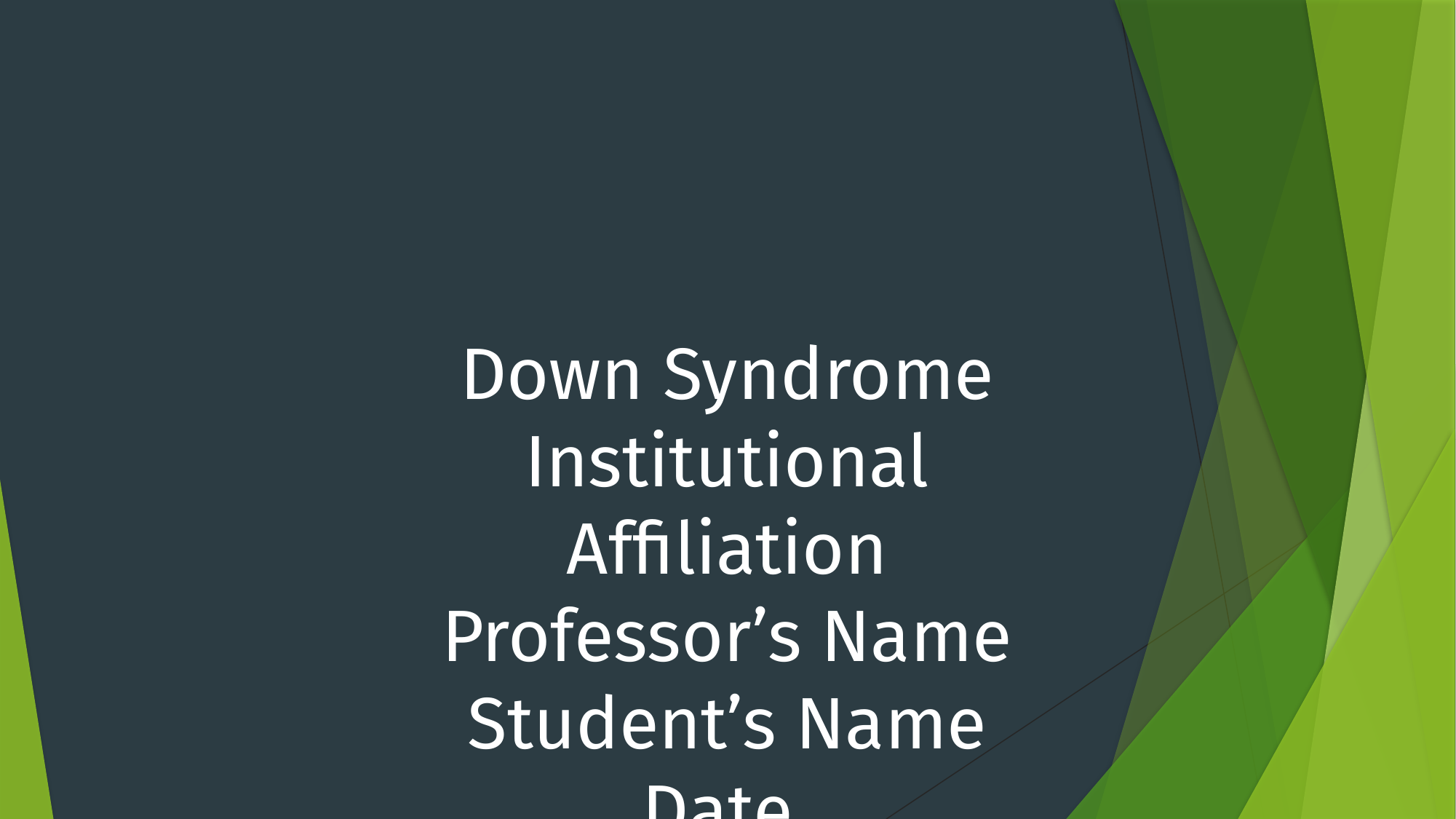

Down Syndrome
Institutional Affiliation
Professor’s Name
Student’s Name
Date